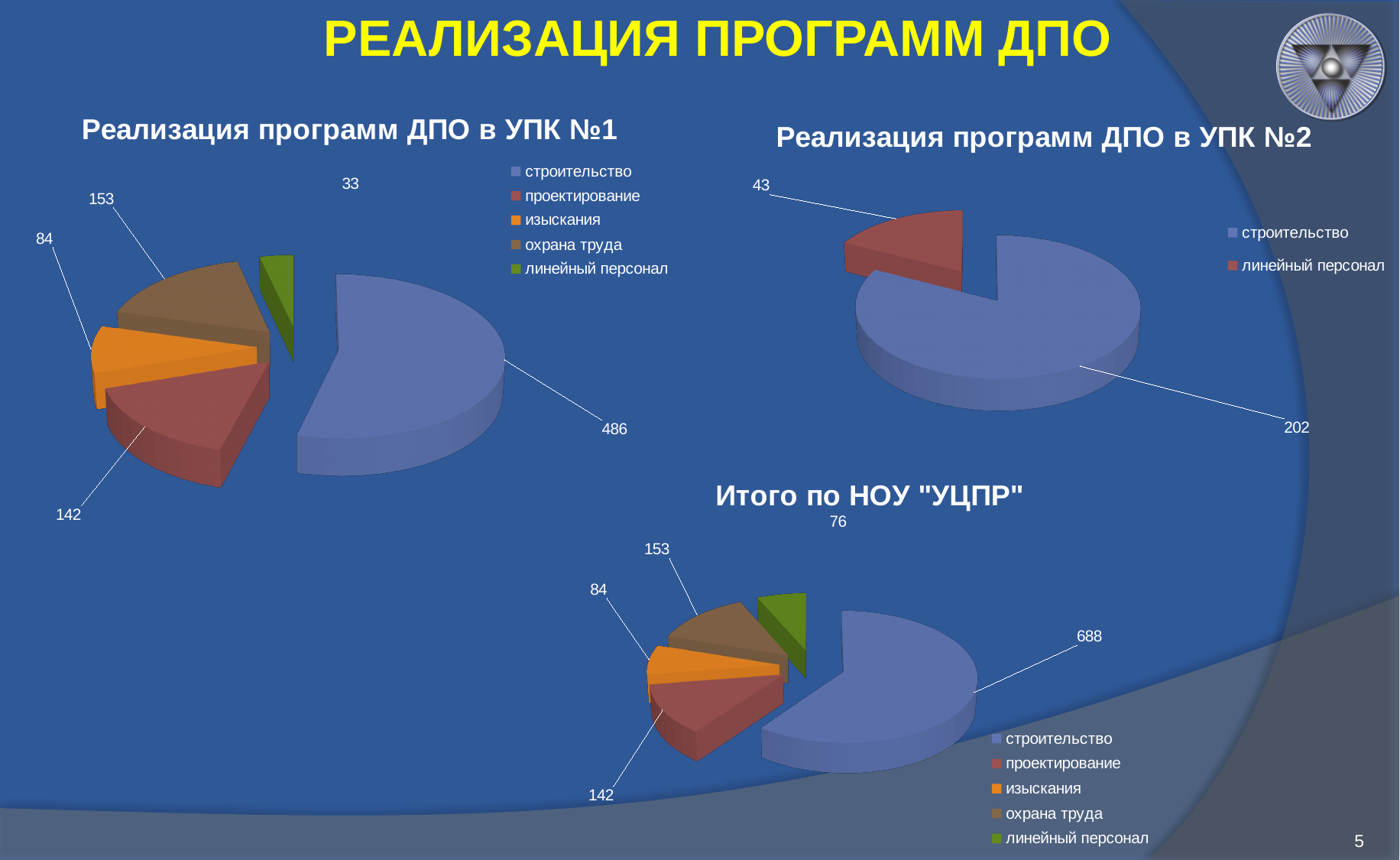

РЕАЛИЗАЦИЯ ПРОГРАММ ДПО

[unsupported chart]

[unsupported chart]

[unsupported chart]

5